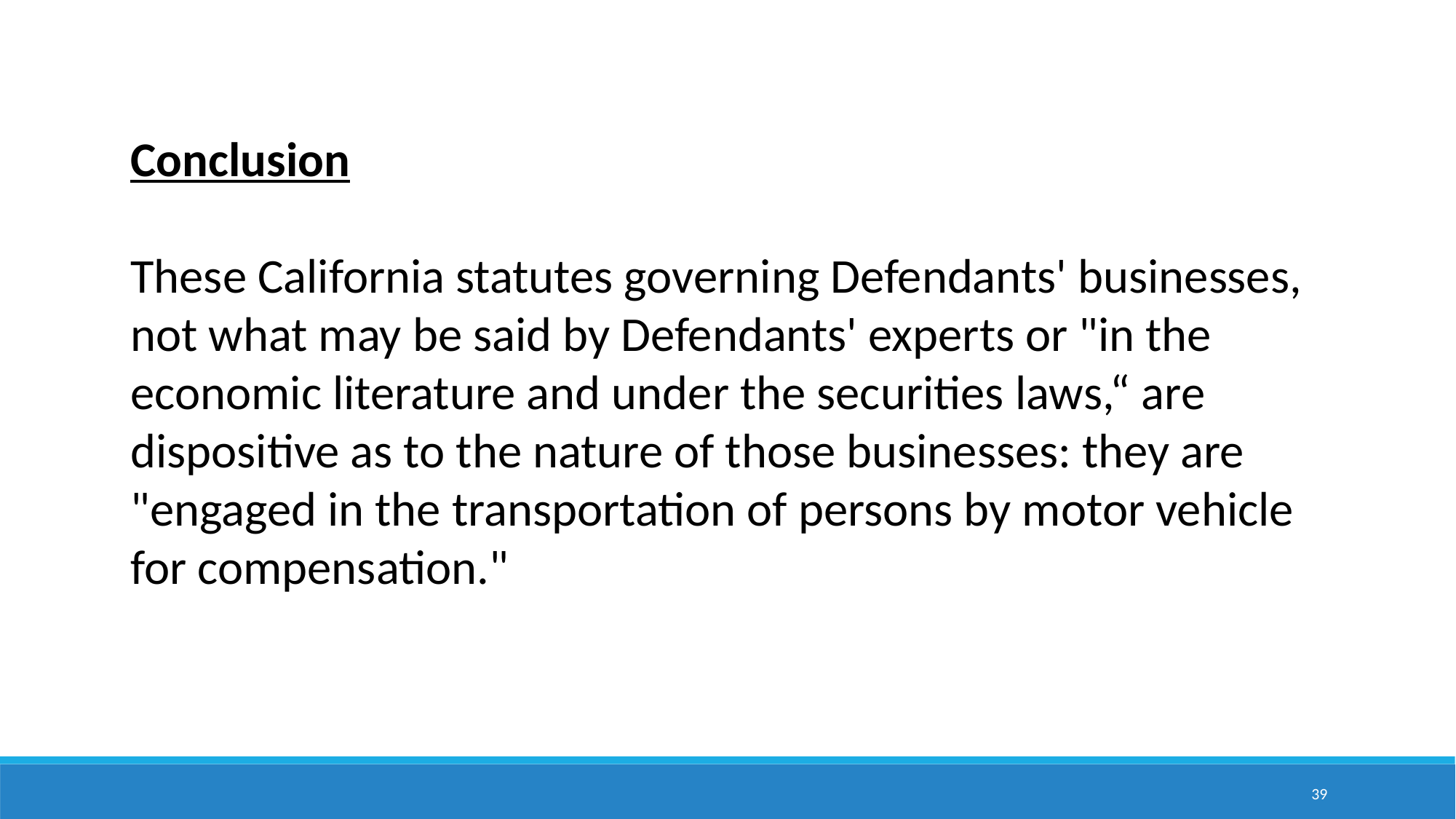

Conclusion

These California statutes governing Defendants' businesses, not what may be said by Defendants' experts or "in the economic literature and under the securities laws,“ are dispositive as to the nature of those businesses: they are "engaged in the transportation of persons by motor vehicle for compensation."
39